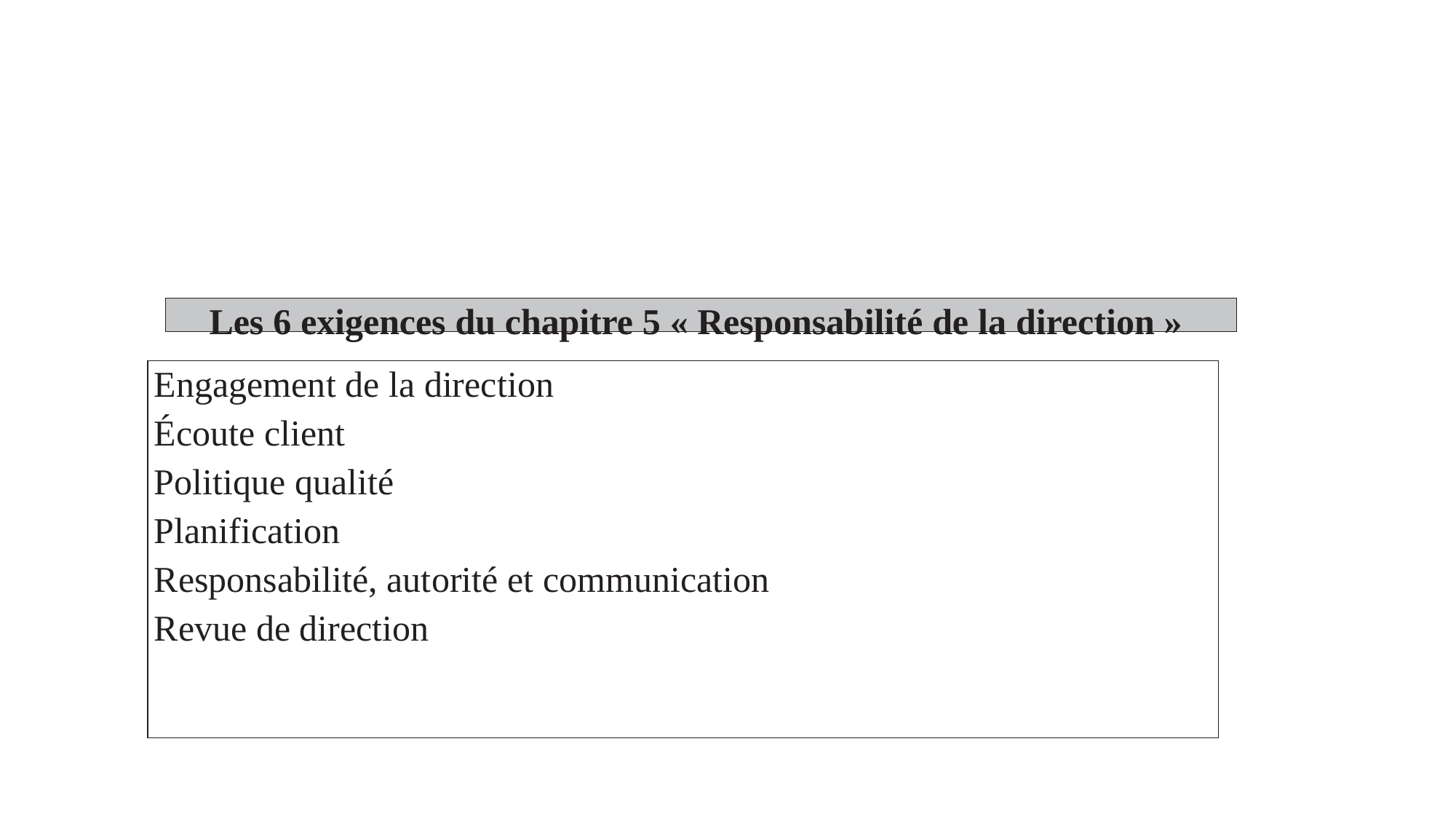

Les 6 exigences du chapitre 5 « Responsabilité de la direction »
Engagement de la direction
Écoute client
Politique qualité
Planification
Responsabilité, autorité et communication
Revue de direction